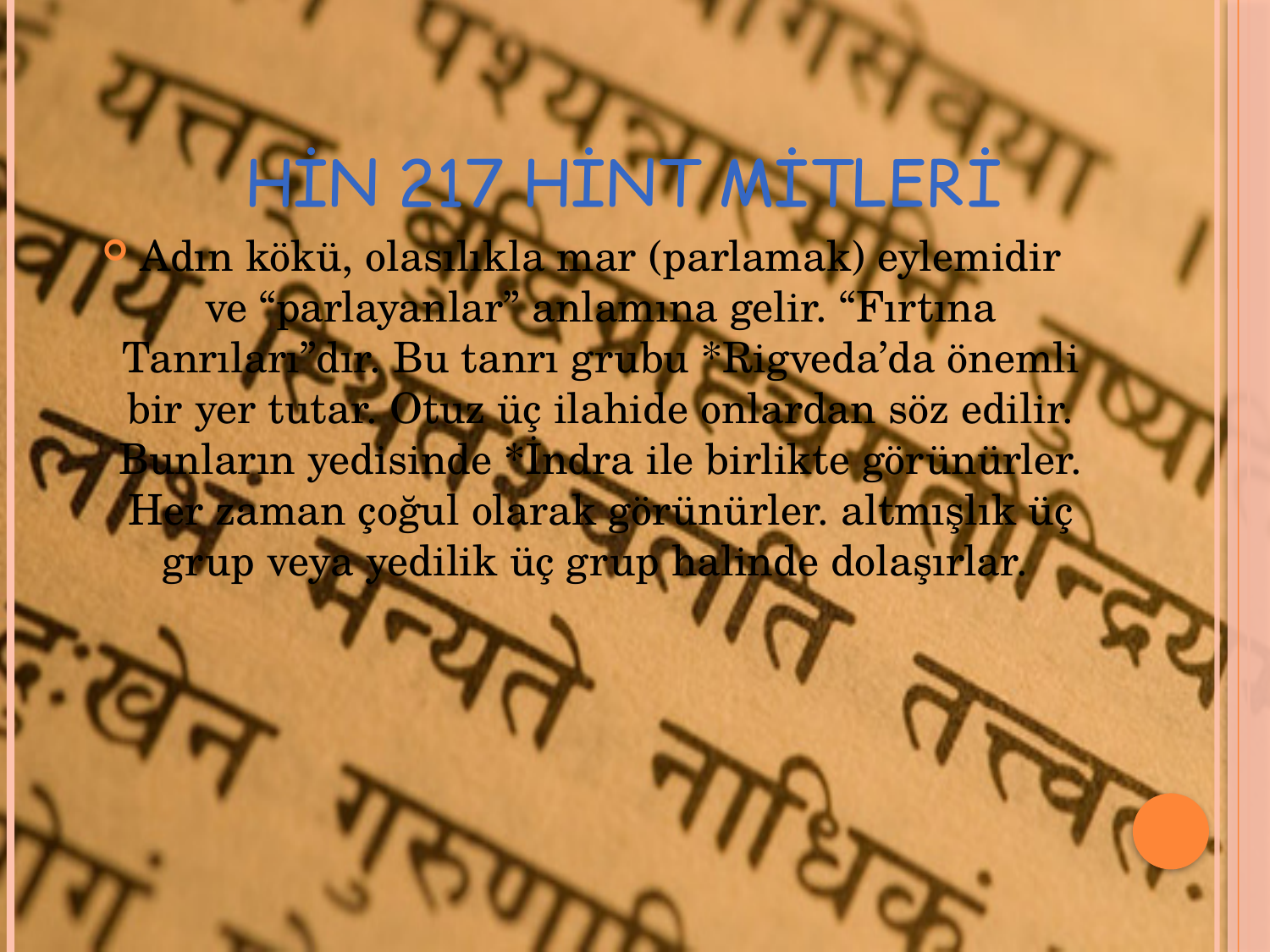

# HİN 217 hint mitleri

Adın kökü, olasılıkla mar (parlamak) eylemidir ve “parlayanlar” anlamına gelir. “Fırtına Tanrıları”dır. Bu tanrı grubu *Rigveda’da önemli bir yer tutar. Otuz üç ilahide onlardan söz edilir. Bunların yedisinde *İndra ile birlikte görünürler. Her zaman çoğul olarak görünürler. altmışlık üç grup veya yedilik üç grup halinde dolaşırlar.